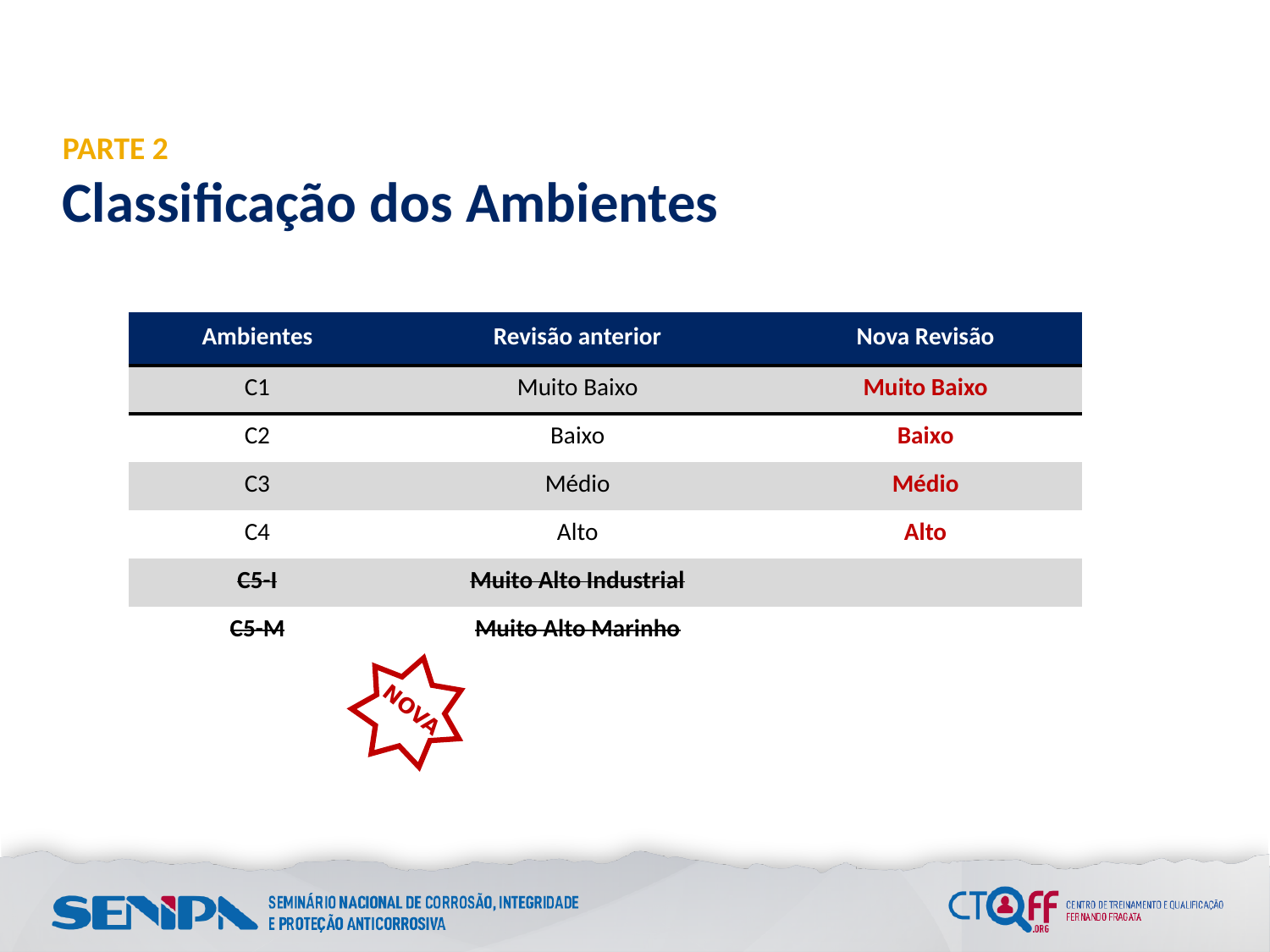

PARTE 2
Classificação dos Ambientes
| Ambientes | Revisão anterior | Nova Revisão |
| --- | --- | --- |
| C1 | Muito Baixo | Muito Baixo |
| C2 | Baixo | Baixo |
| C3 | Médio | Médio |
| C4 | Alto | Alto |
| C5-I | Muito Alto Industrial |  |
| C5-M | Muito Alto Marinho |  |
| C5 |  | Muito Alto |
| CX |  | Extremo (Offshore) |

NOVA